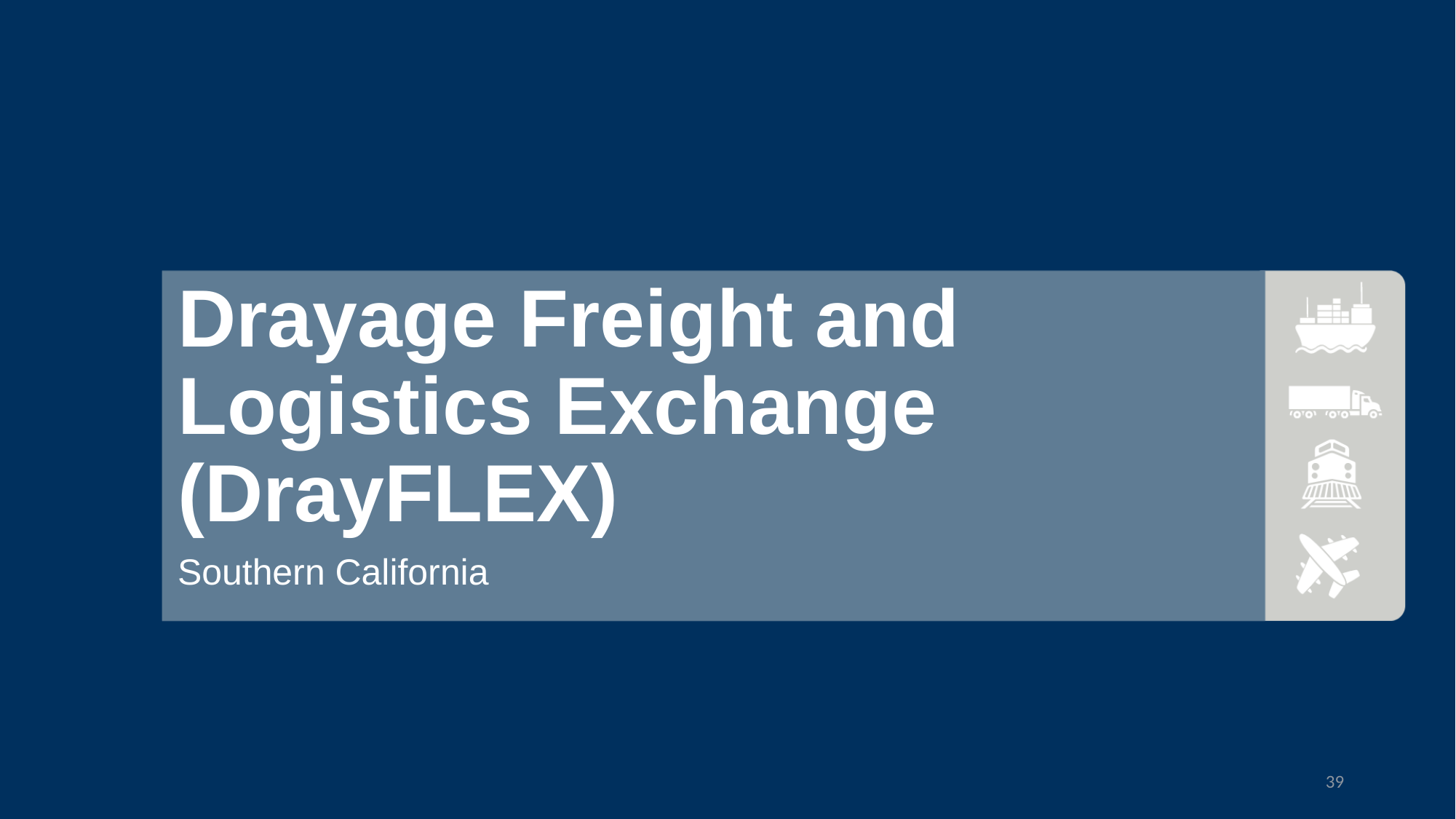

# Drayage Freight and Logistics Exchange (DrayFLEX)
Southern California
39